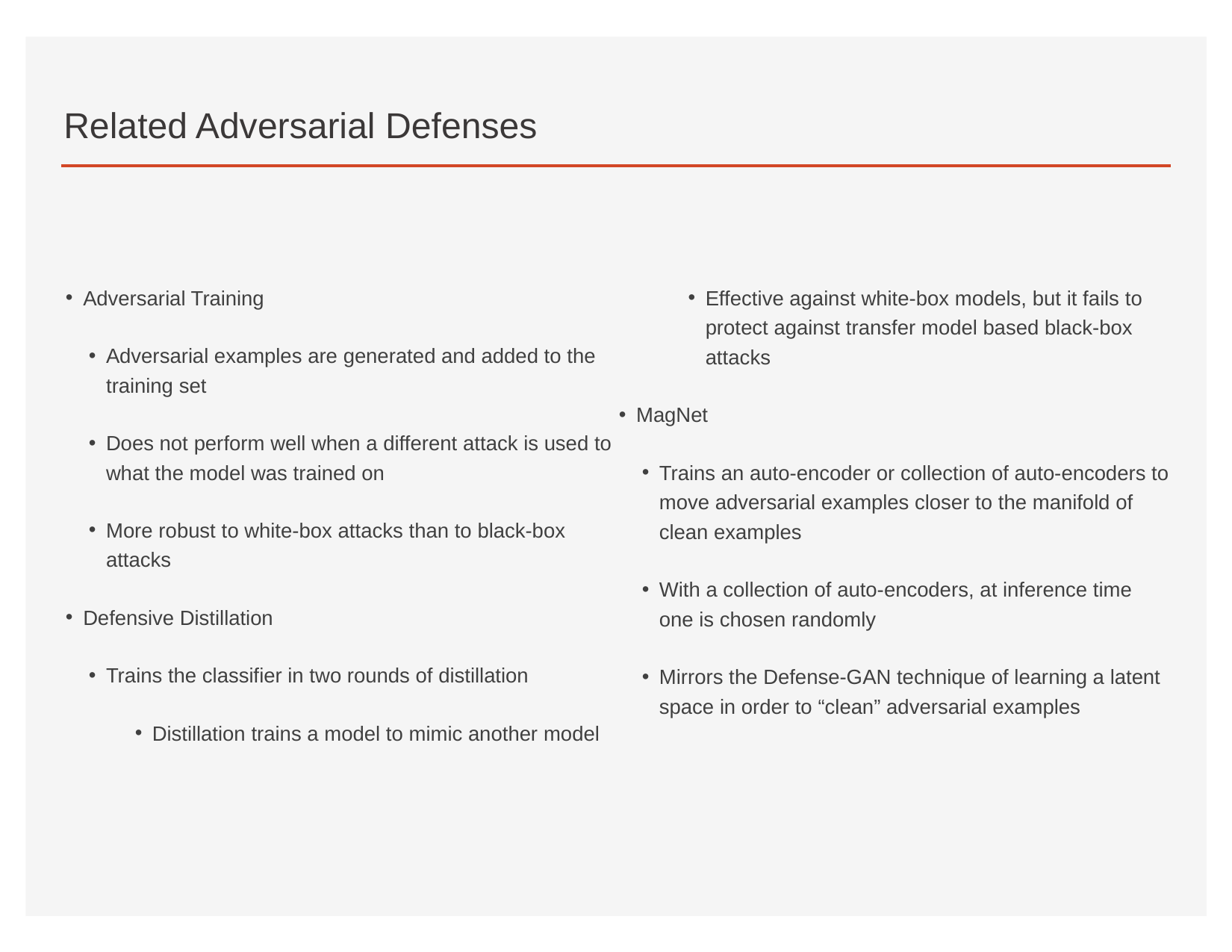

# Related Adversarial Defenses
Adversarial Training
Adversarial examples are generated and added to the training set
Does not perform well when a different attack is used to what the model was trained on
More robust to white-box attacks than to black-box attacks
Defensive Distillation
Trains the classifier in two rounds of distillation
Distillation trains a model to mimic another model
Effective against white-box models, but it fails to protect against transfer model based black-box attacks
MagNet
Trains an auto-encoder or collection of auto-encoders to move adversarial examples closer to the manifold of clean examples
With a collection of auto-encoders, at inference time one is chosen randomly
Mirrors the Defense-GAN technique of learning a latent space in order to “clean” adversarial examples